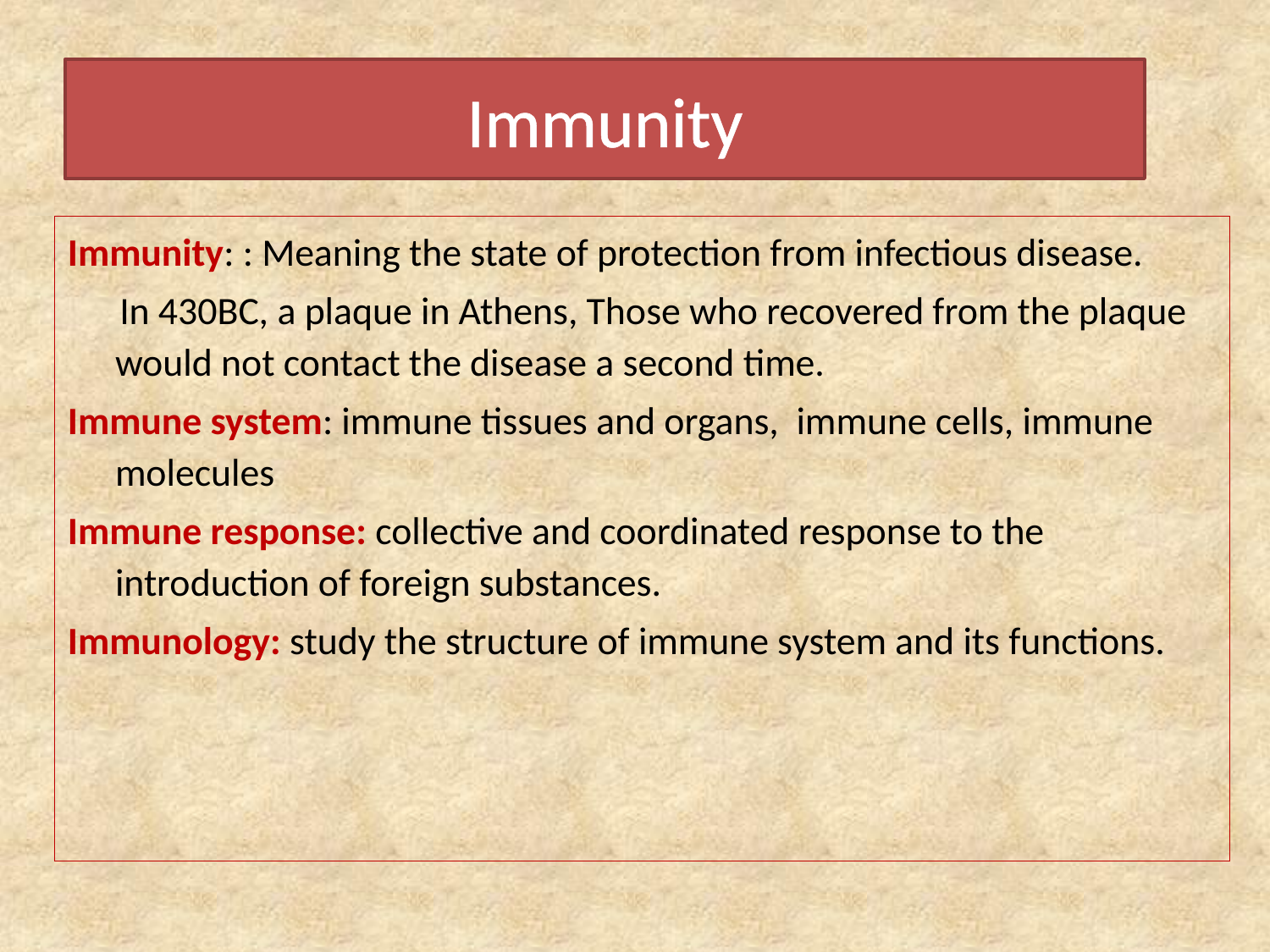

# Immunity
Immunity: : Meaning the state of protection from infectious disease.
      In 430BC, a plaque in Athens, Those who recovered from the plaque would not contact the disease a second time.
Immune system: immune tissues and organs,  immune cells, immune molecules
Immune response: collective and coordinated response to the   introduction of foreign substances.
Immunology: study the structure of immune system and its functions.